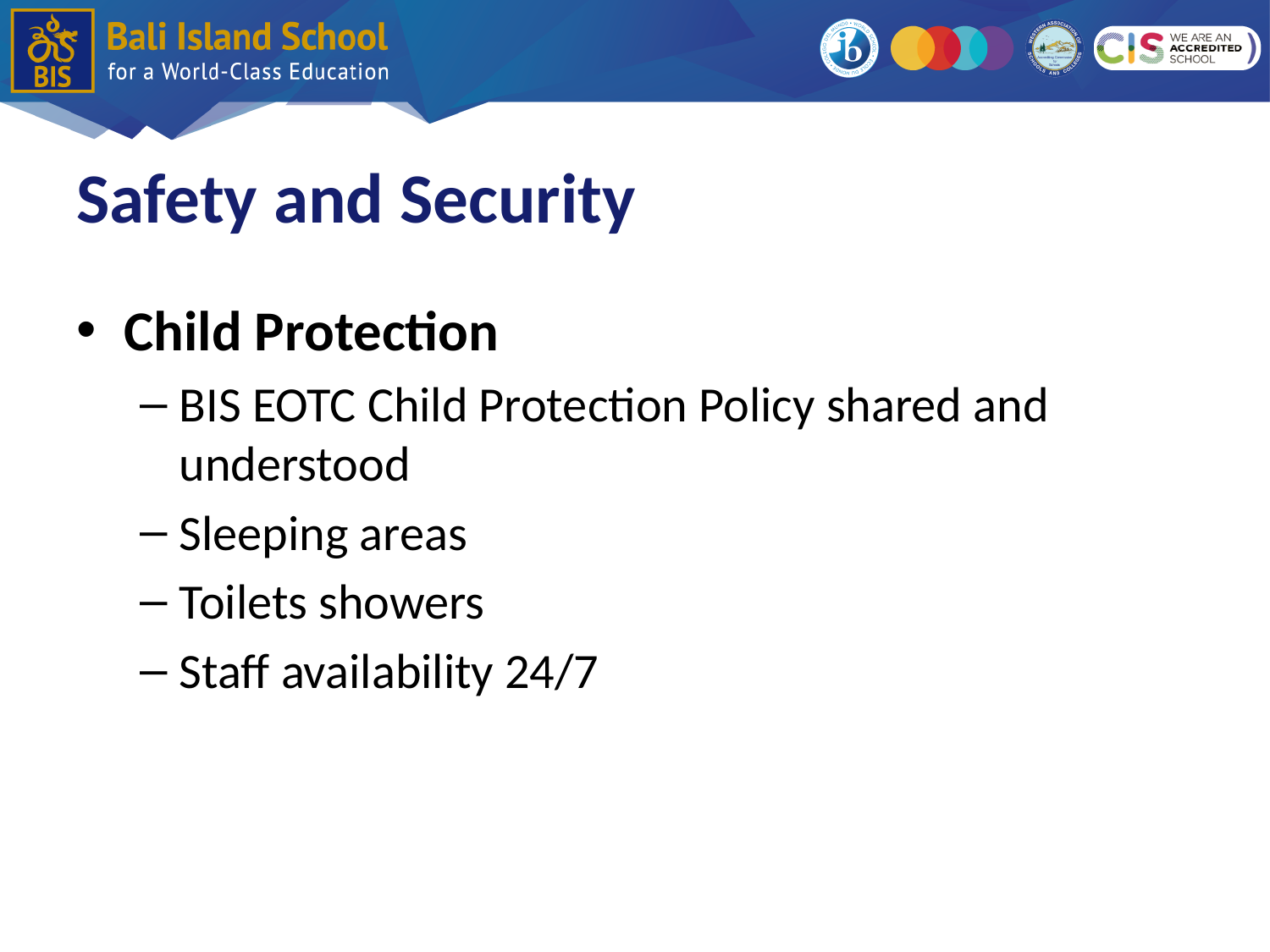

# Safety and Security
Child Protection
BIS EOTC Child Protection Policy shared and understood
Sleeping areas
Toilets showers
Staff availability 24/7